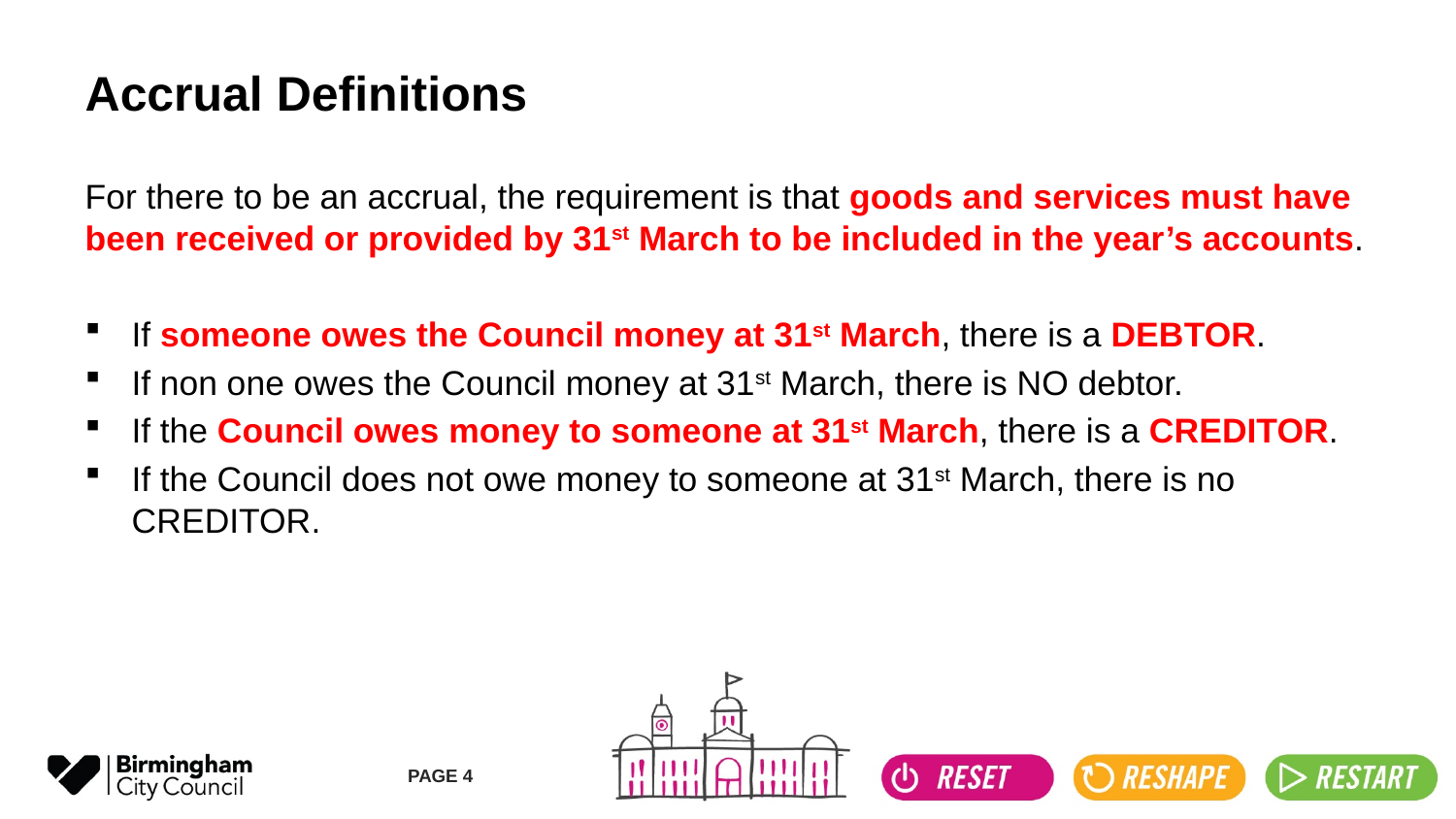

# Accrual Definitions
For there to be an accrual, the requirement is that goods and services must have been received or provided by 31st March to be included in the year’s accounts.

If someone owes the Council money at 31st March, there is a DEBTOR.
If non one owes the Council money at 31st March, there is NO debtor.
If the Council owes money to someone at 31st March, there is a CREDITOR.
If the Council does not owe money to someone at 31st March, there is no CREDITOR.